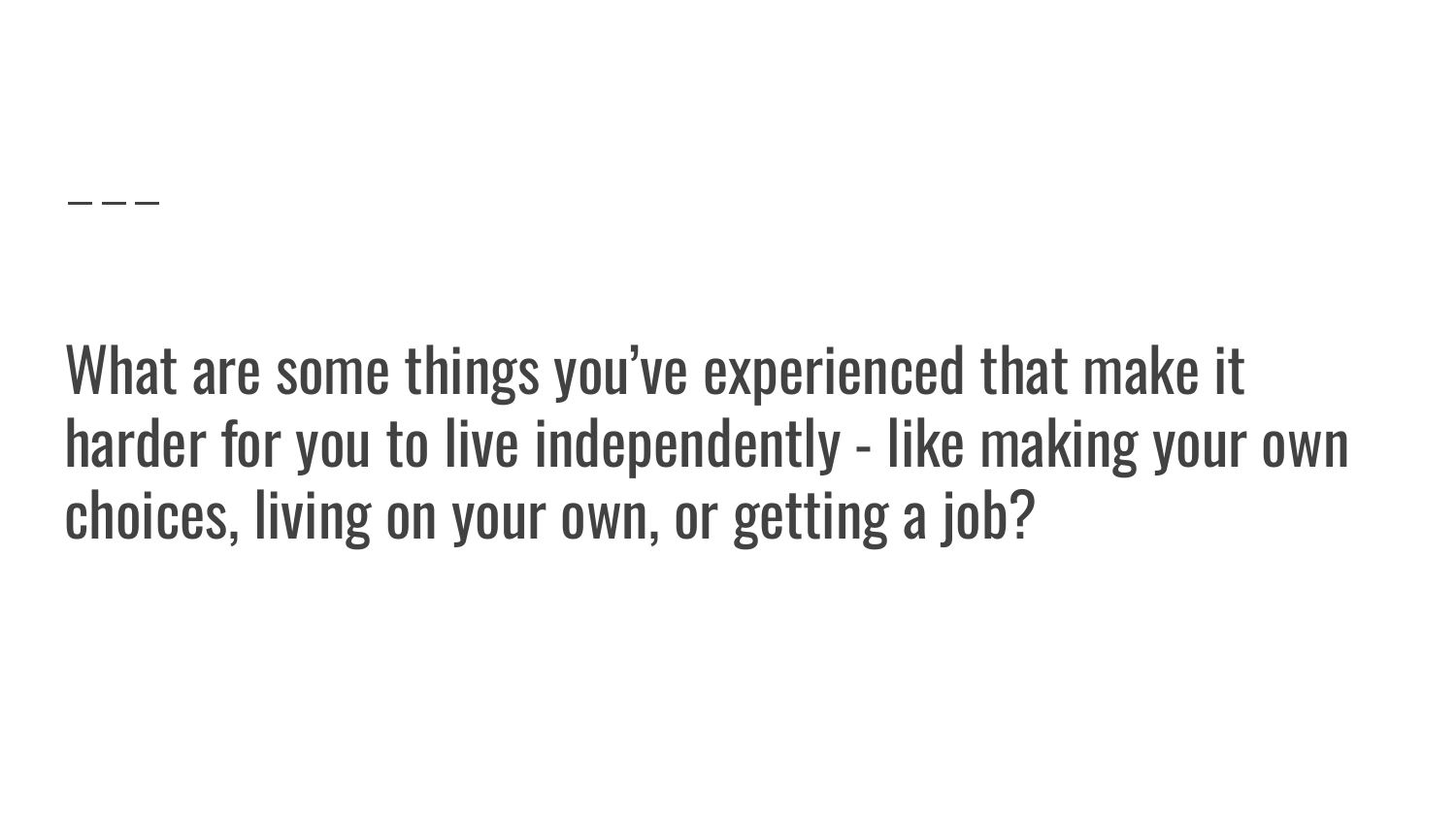

# What are some things you’ve experienced that make it harder for you to live independently - like making your own choices, living on your own, or getting a job?